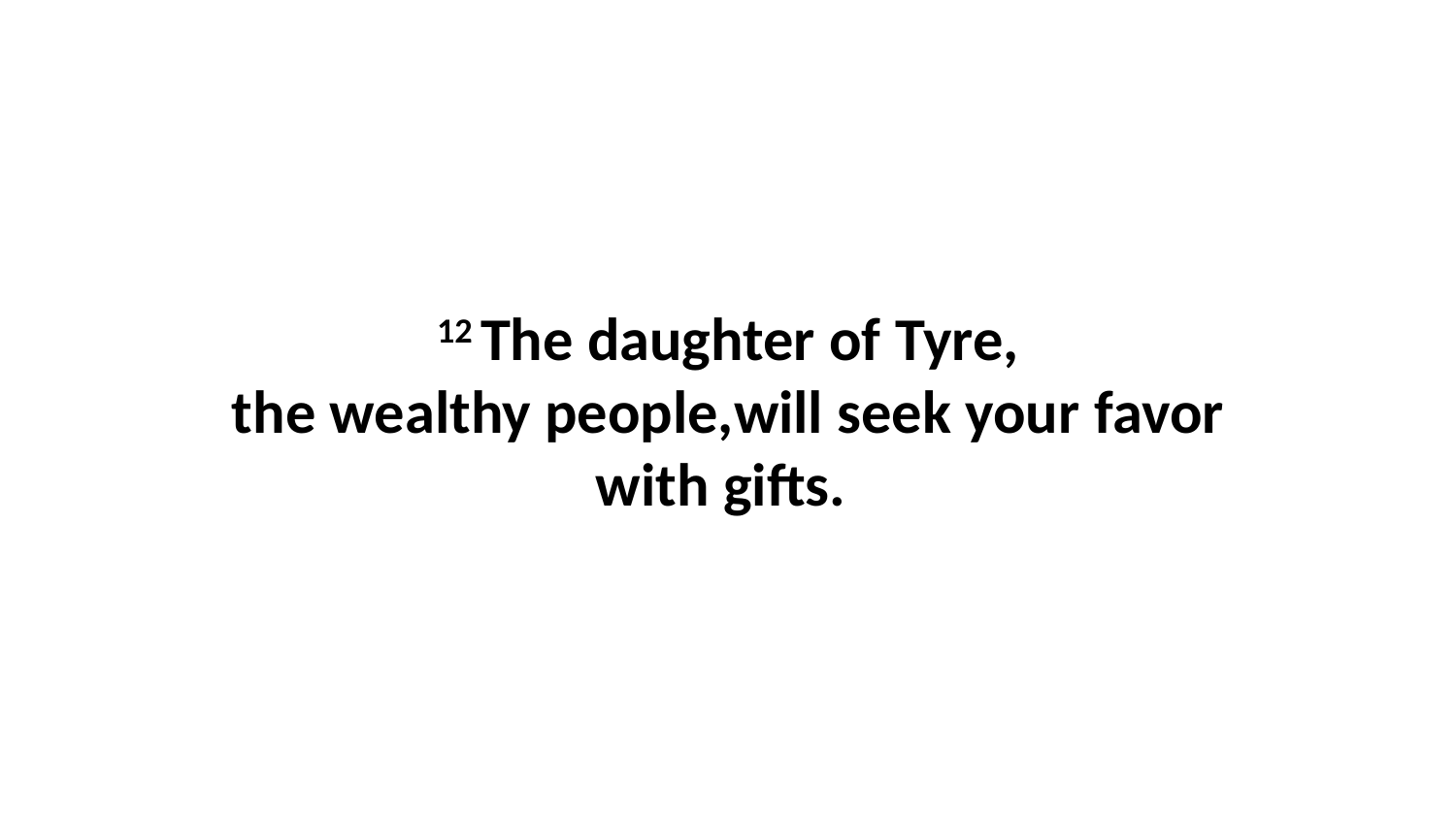

12 The daughter of Tyre, the wealthy people,will seek your favor with gifts.